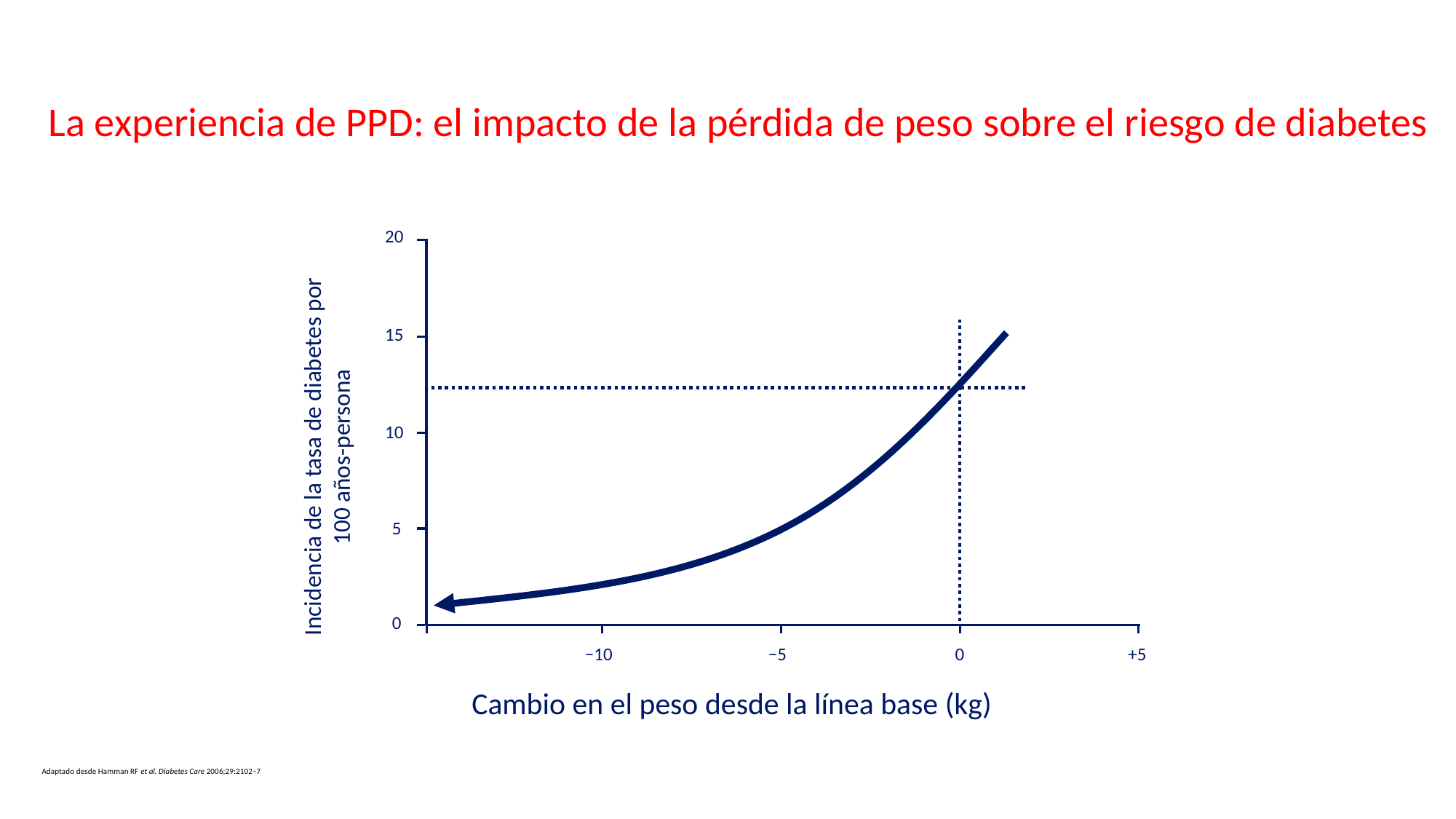

La experiencia de PPD: el impacto de la pérdida de peso sobre el riesgo de diabetes
20

15

10

5

0

−10
−5
0
+5
Incidencia de la tasa de diabetes por 100 años-persona
Cambio en el peso desde la línea base (kg)
Adaptado desde Hamman RF et al. Diabetes Care 2006;29:2102–7